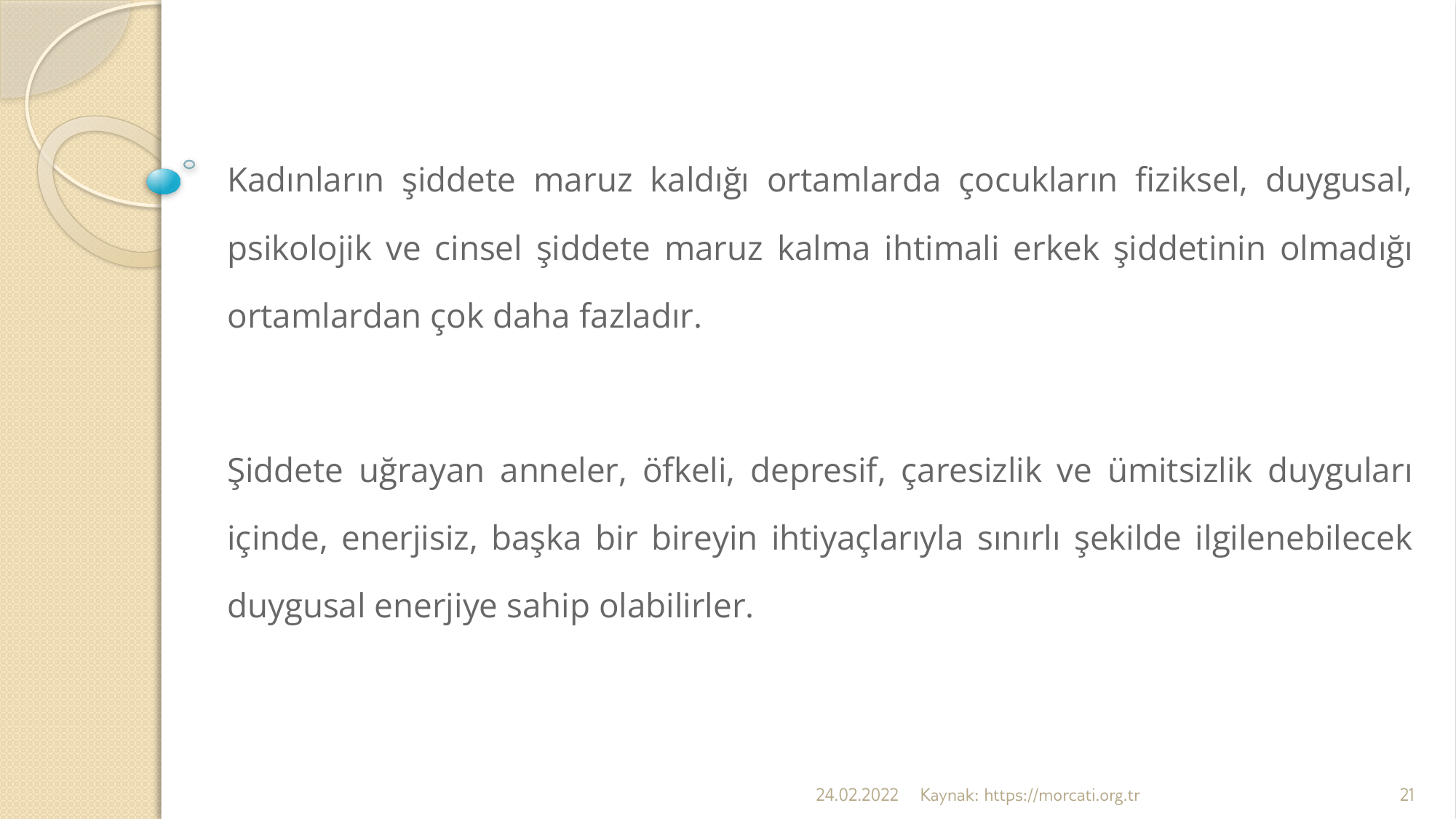

Kadınların şiddete maruz kaldığı ortamlarda çocukların fiziksel, duygusal, psikolojik ve cinsel şiddete maruz kalma ihtimali erkek şiddetinin olmadığı ortamlardan çok daha fazladır.

Şiddete uğrayan anneler, öfkeli, depresif, çaresizlik ve ümitsizlik duyguları içinde, enerjisiz, başka bir bireyin ihtiyaçlarıyla sınırlı şekilde ilgilenebilecek duygusal enerjiye sahip olabilirler.

24.02.2022
Kaynak: https://morcati.org.tr
21